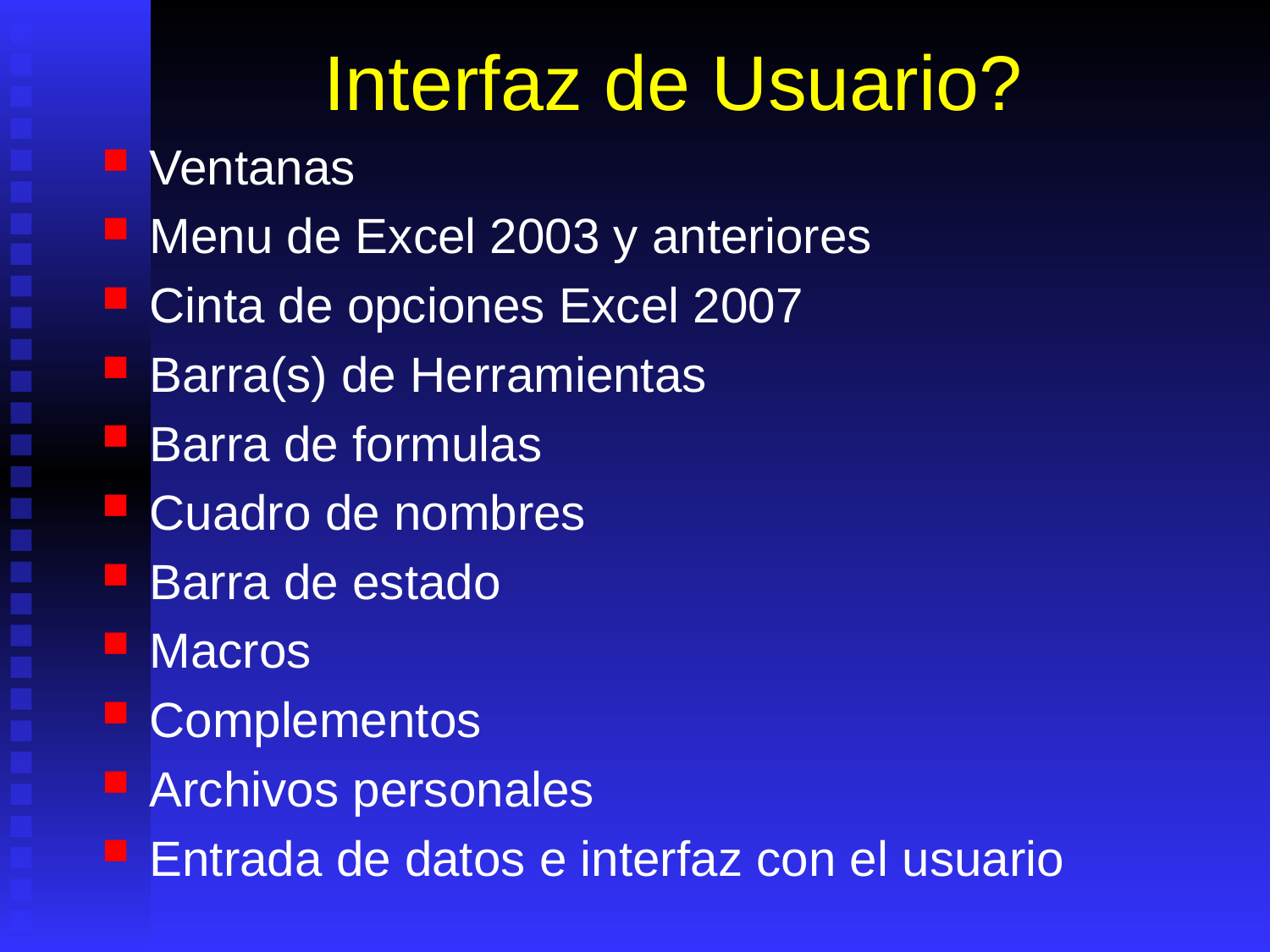

# Interfaz de Usuario?
Ventanas
Menu de Excel 2003 y anteriores
Cinta de opciones Excel 2007
Barra(s) de Herramientas
Barra de formulas
Cuadro de nombres
Barra de estado
Macros
Complementos
Archivos personales
Entrada de datos e interfaz con el usuario